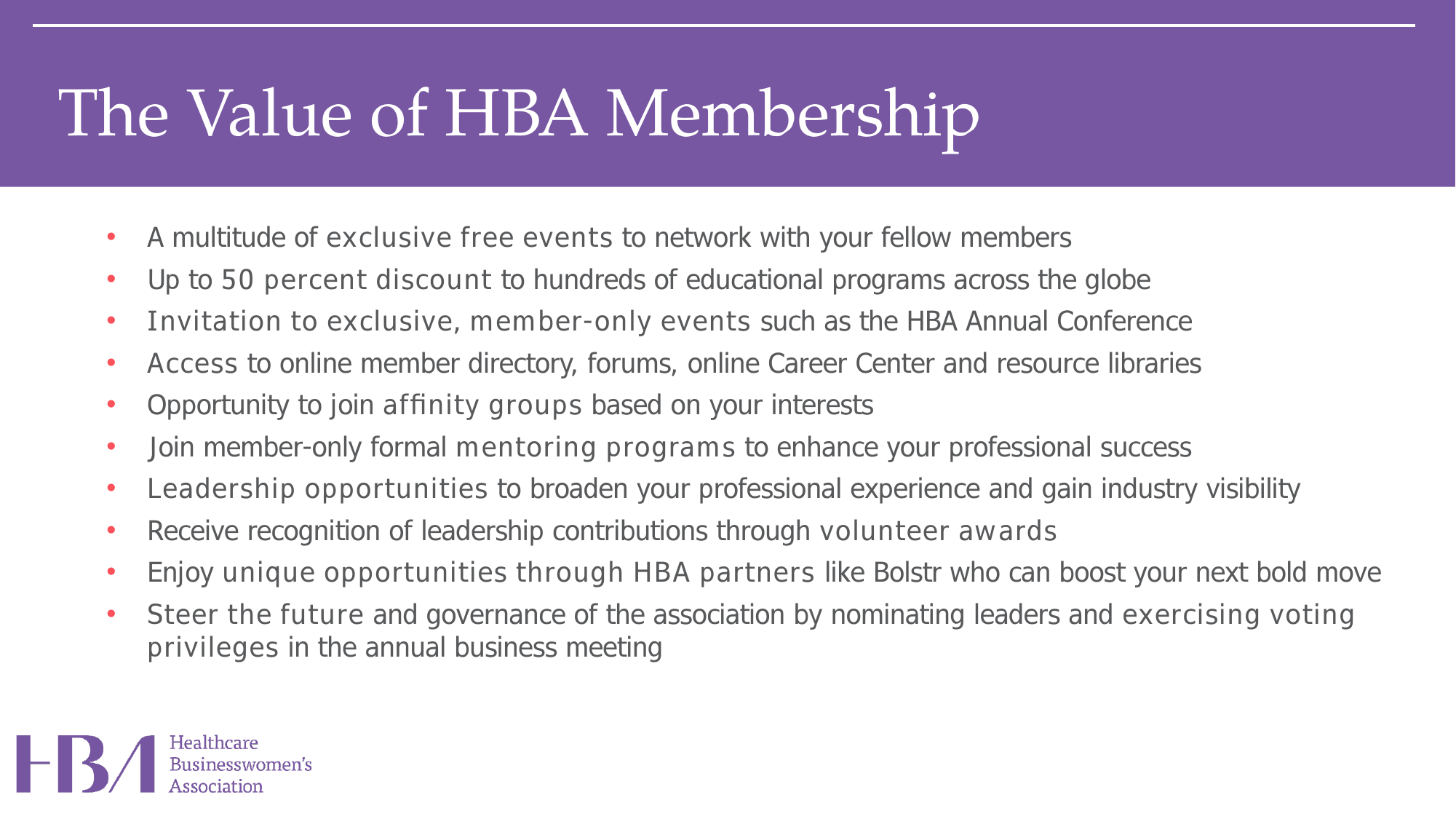

The Value of HBA Membership
A multitude of exclusive free events to network with your fellow members
Up to 50 percent discount to hundreds of educational programs across the globe
Invitation to exclusive, member-only events such as the HBA Annual Conference
Access to online member directory, forums, online Career Center and resource libraries
Opportunity to join affinity groups based on your interests
Join member-only formal mentoring programs to enhance your professional success
Leadership opportunities to broaden your professional experience and gain industry visibility
Receive recognition of leadership contributions through volunteer awards
Enjoy unique opportunities through HBA partners like Bolstr who can boost your next bold move
Steer the future and governance of the association by nominating leaders and exercising voting privileges in the annual business meeting